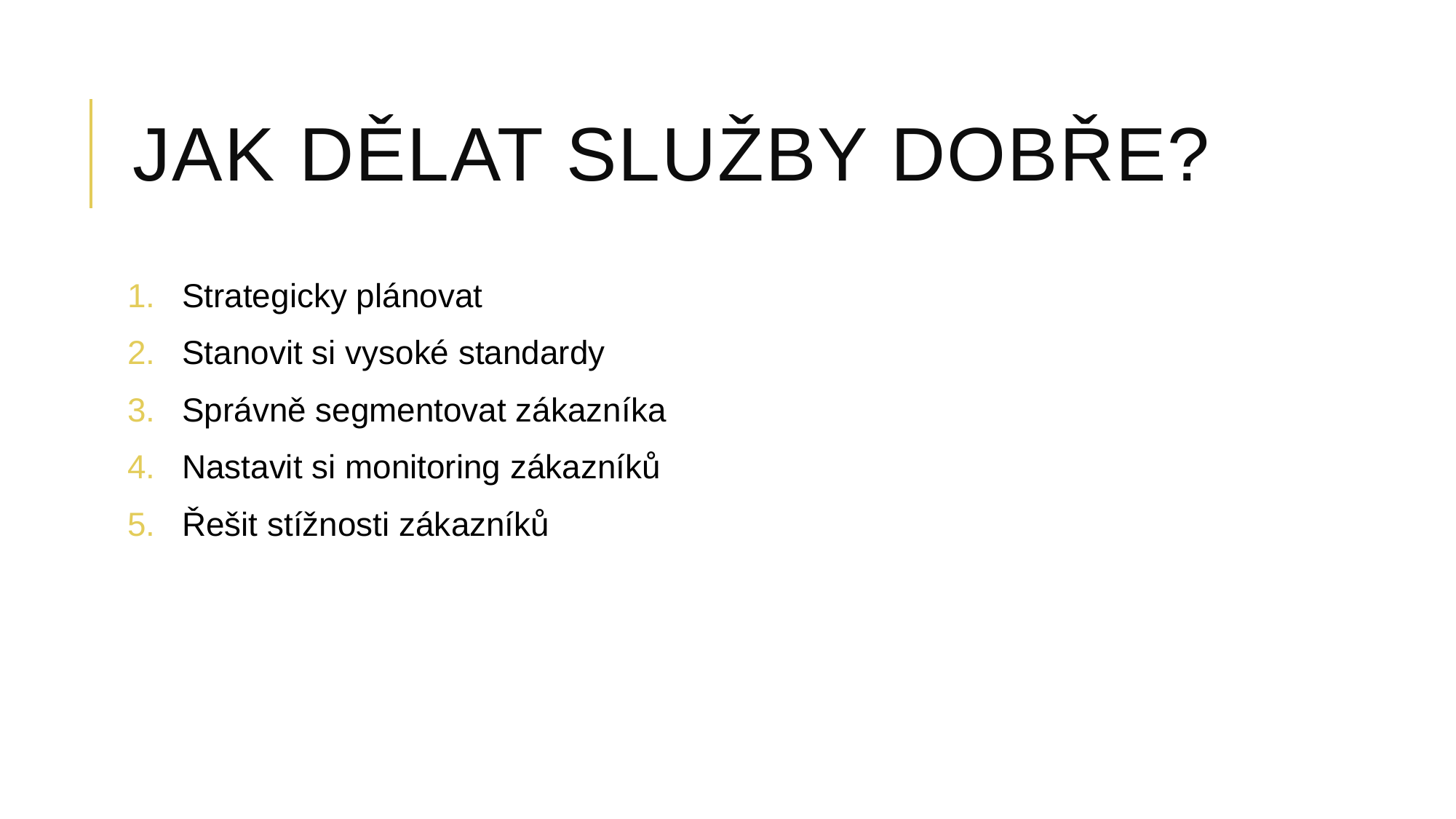

# Jak dělat služby dobře?
Strategicky plánovat
Stanovit si vysoké standardy
Správně segmentovat zákazníka
Nastavit si monitoring zákazníků
Řešit stížnosti zákazníků